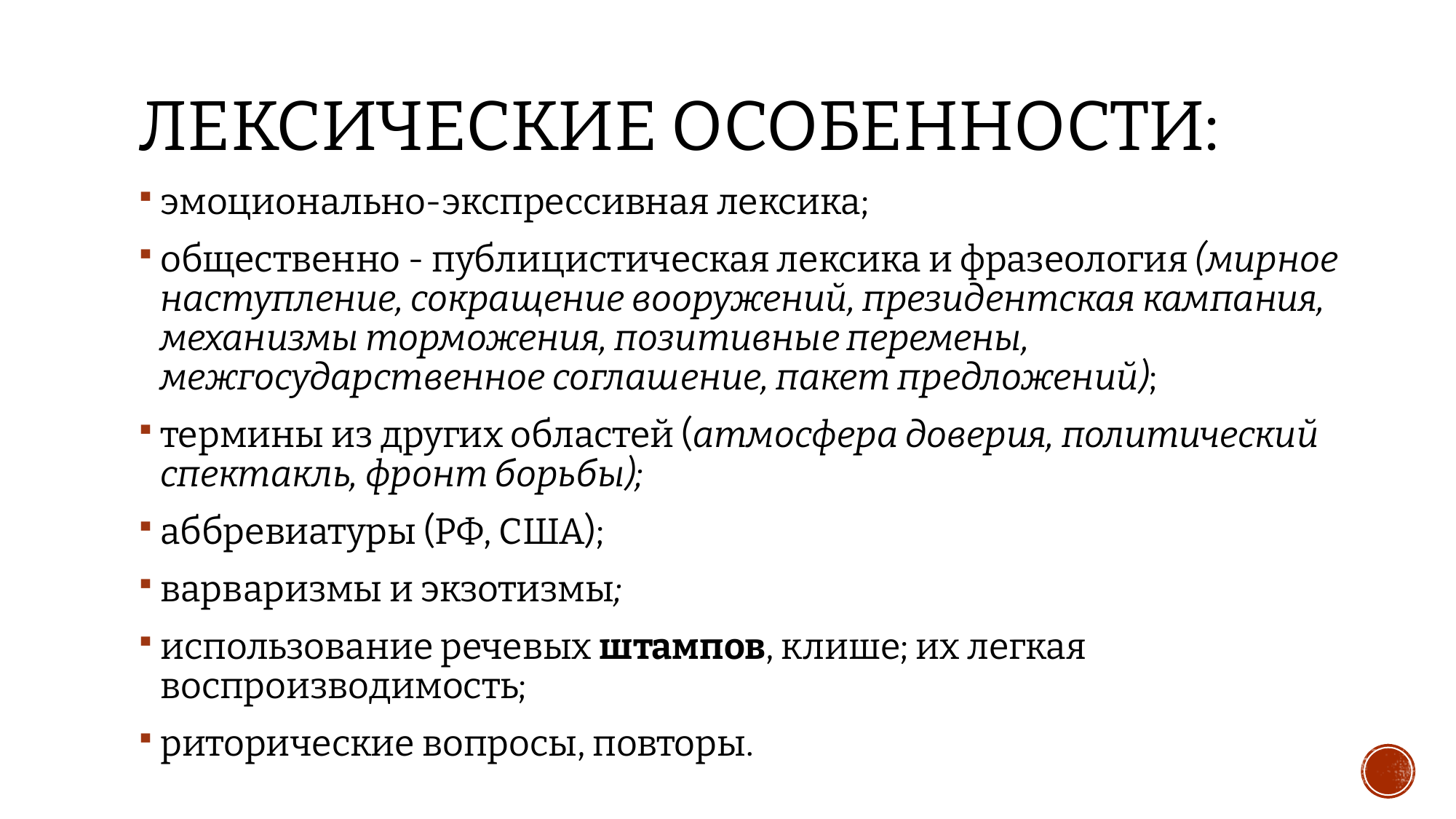

# Лексические особенности:
эмоционально-экспрессивная лексика;
общественно - публицистическая лексика и фразеология (мирное наступление, сокращение вооружений, президентская кампания, механизмы торможения, позитивные перемены, межгосударственное соглашение, пакет предложений);
термины из других областей (атмосфера доверия, политический спектакль, фронт борьбы);
аббревиатуры (РФ, США);
варваризмы и экзотизмы;
использование речевых штампов, клише; их легкая воспроизводимость;
риторические вопросы, повторы.